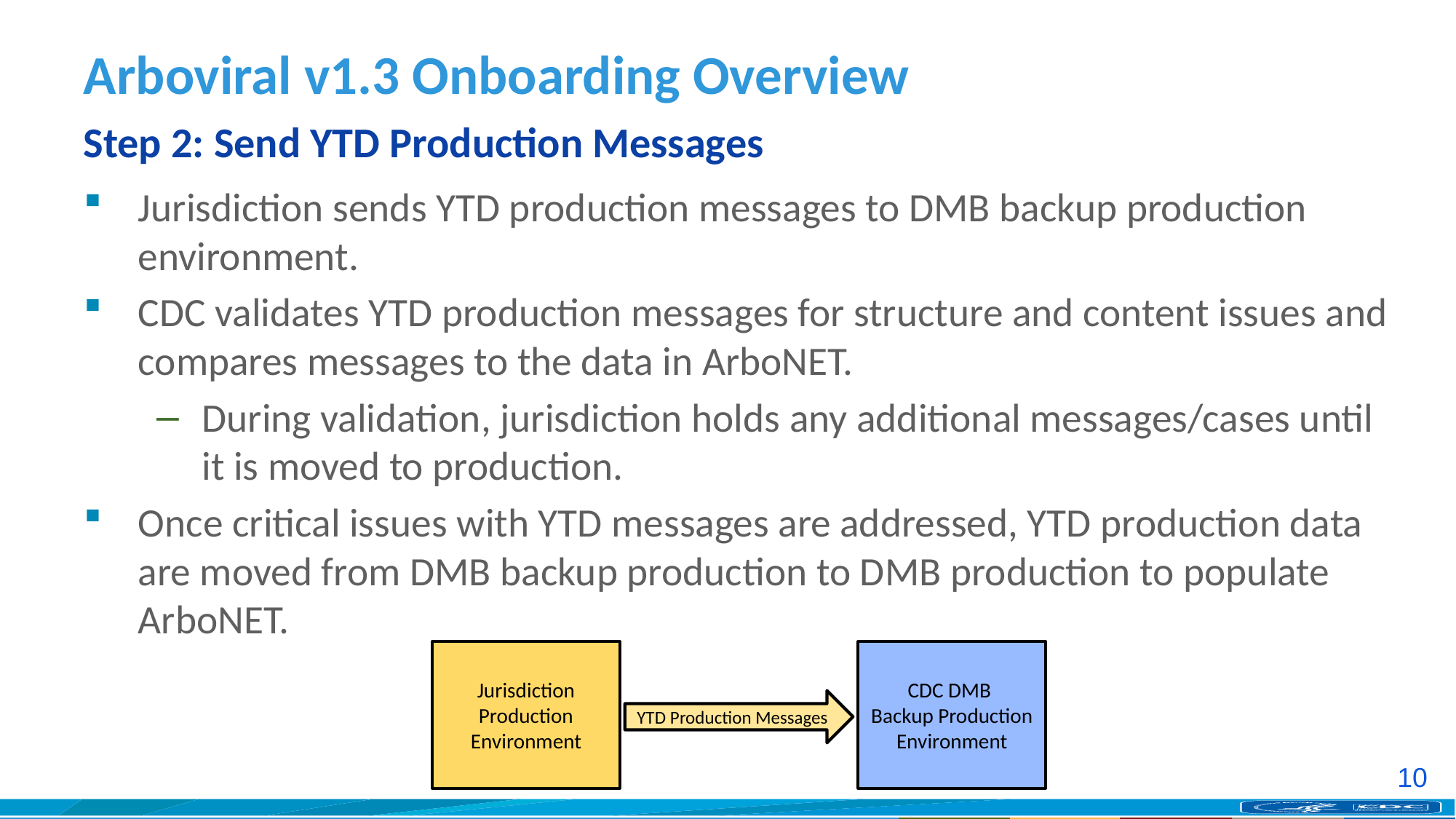

# Arboviral v1.3 Onboarding Overview Step 2: Send YTD Production Messages
Jurisdiction sends YTD production messages to DMB backup production environment.
CDC validates YTD production messages for structure and content issues and compares messages to the data in ArboNET.
During validation, jurisdiction holds any additional messages/cases until it is moved to production.
Once critical issues with YTD messages are addressed, YTD production data are moved from DMB backup production to DMB production to populate ArboNET.

Jurisdiction Production Environment
CDC DMB
Backup Production Environment
YTD Production Messages